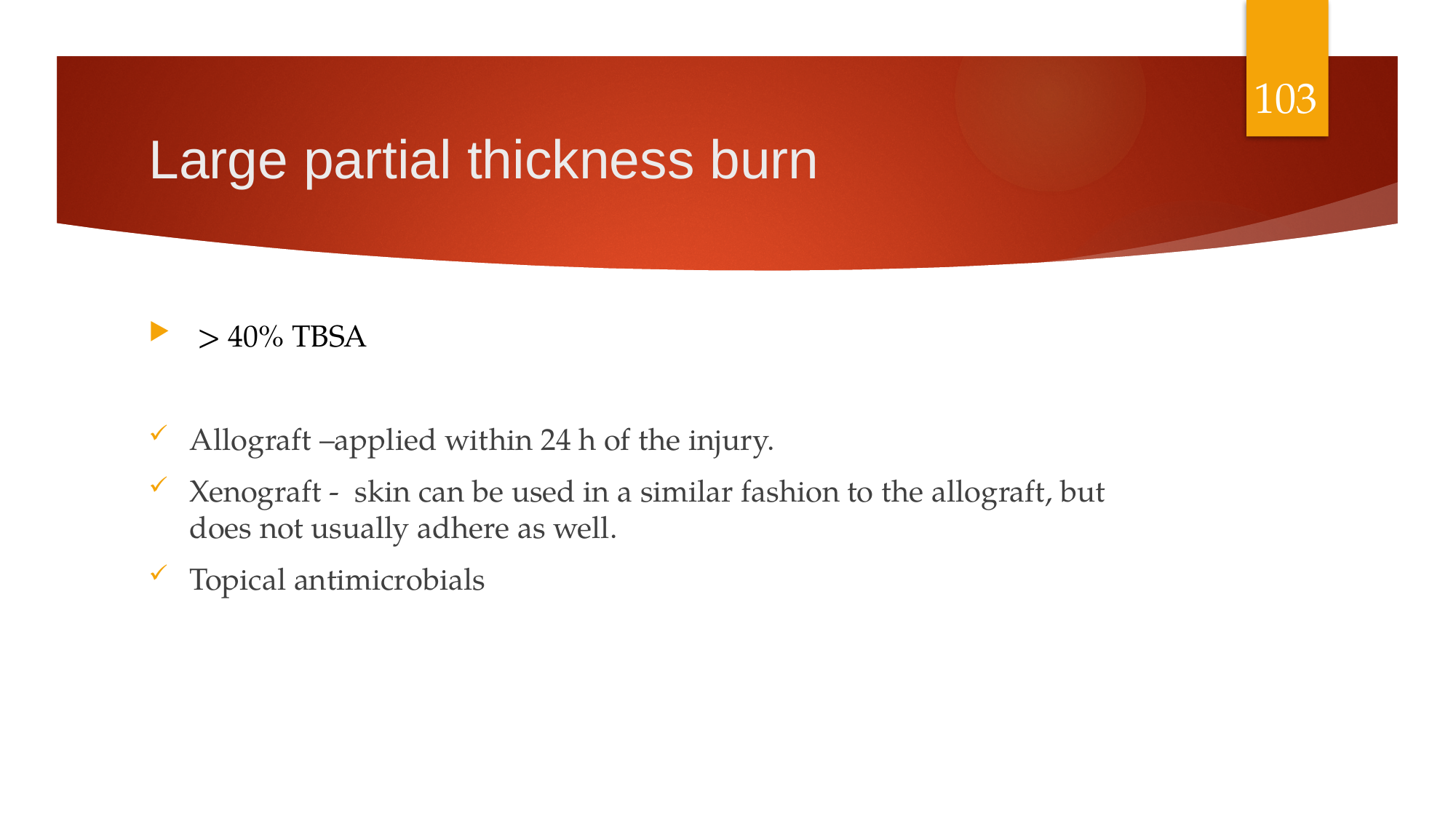

103
# Large partial thickness burn
 > 40% TBSA

Allograft –applied within 24 h of the injury.
Xenograft -  skin can be used in a similar fashion to the allograft, but does not usually adhere as well.
Topical antimicrobials